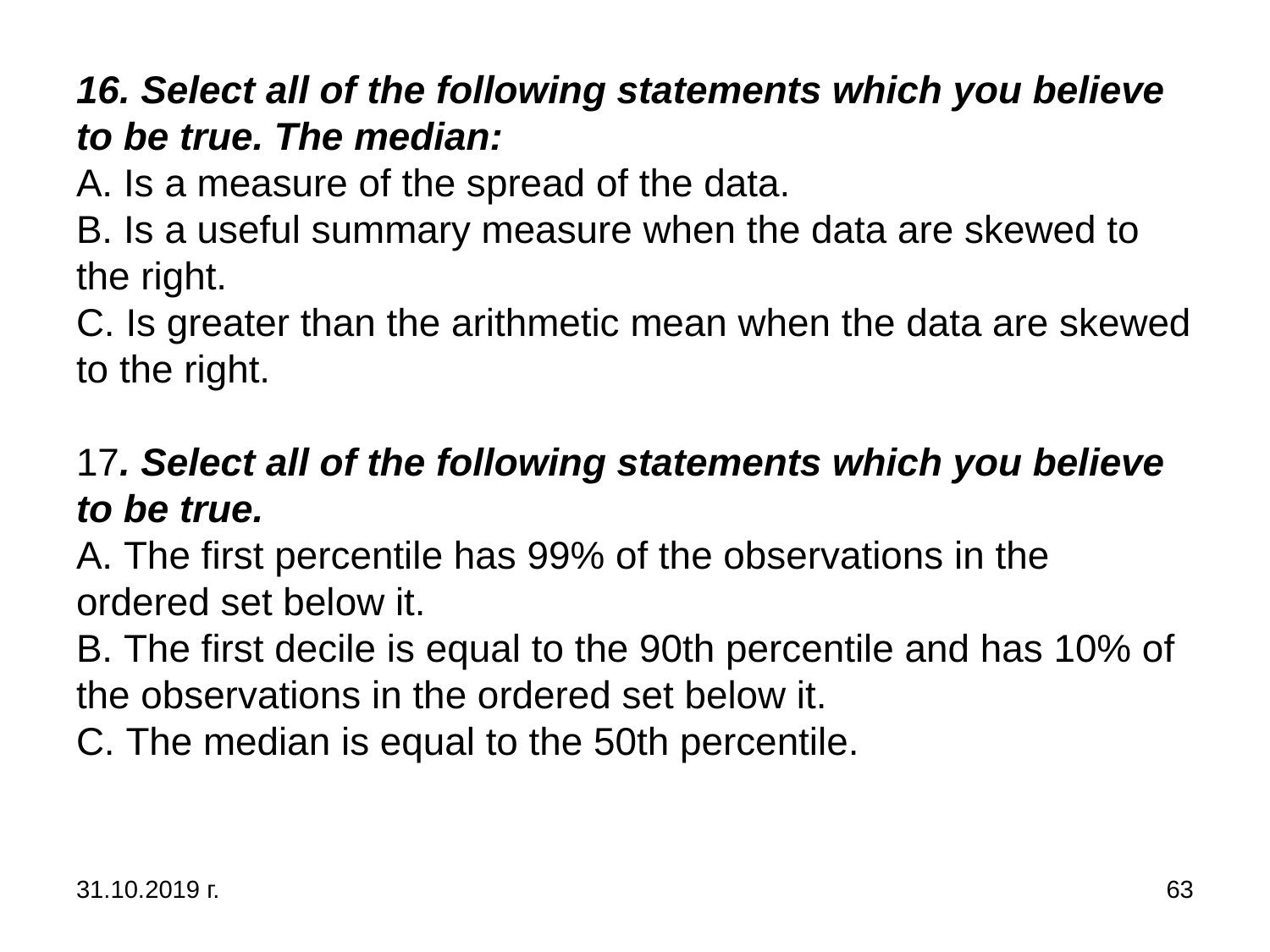

# 16. Select all of the following statements which you believe to be true. The median: A. Is a measure of the spread of the data. B. Is a useful summary measure when the data are skewed to the right. C. Is greater than the arithmetic mean when the data are skewed to the right. 17. Select all of the following statements which you believe to be true. A. The first percentile has 99% of the observations in the ordered set below it. B. The first decile is equal to the 90th percentile and has 10% of the observations in the ordered set below it. C. The median is equal to the 50th percentile.
31.10.2019 г.
63